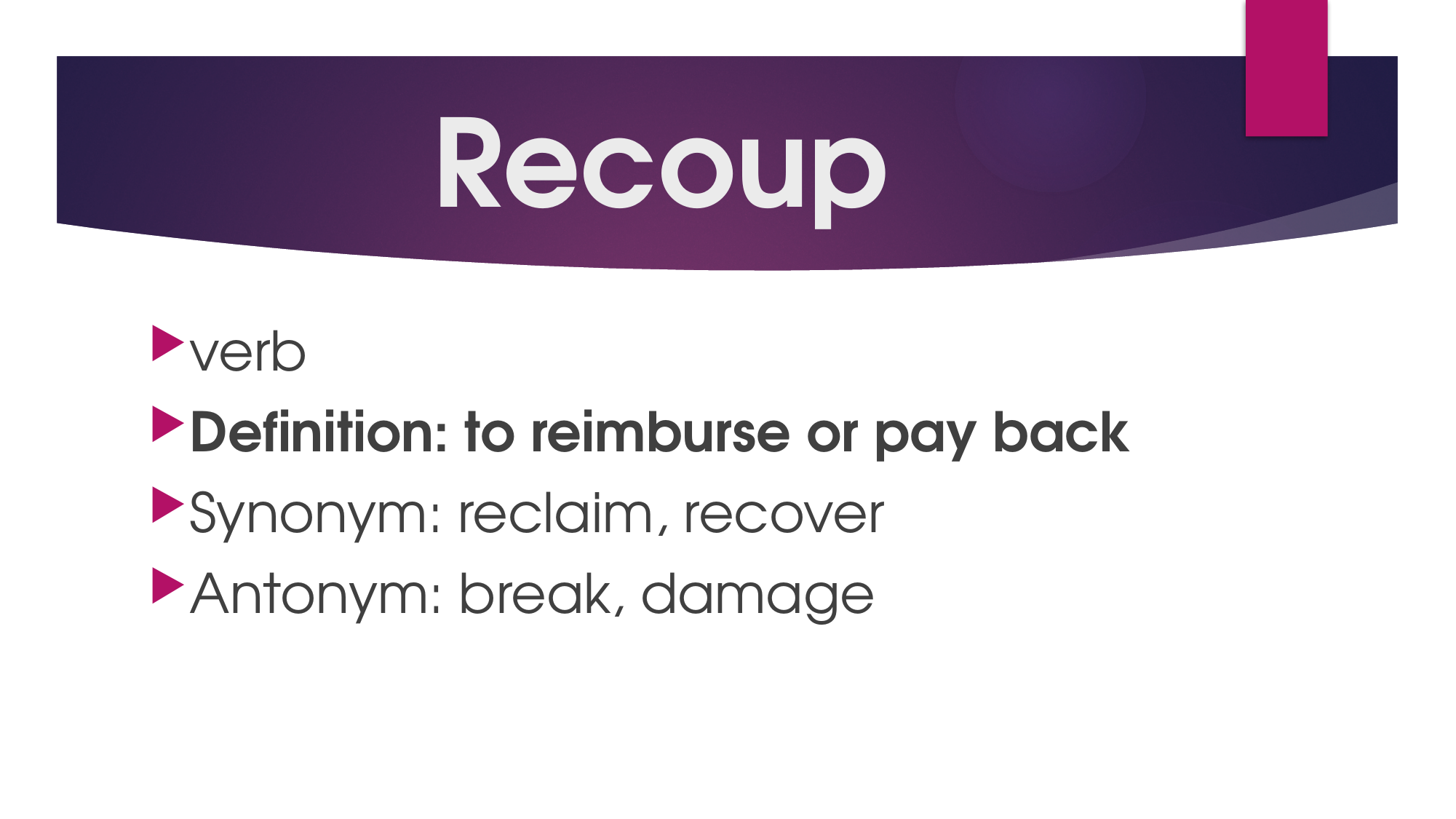

# Recoup
verb
Definition: to reimburse or pay back
Synonym: reclaim, recover
Antonym: break, damage